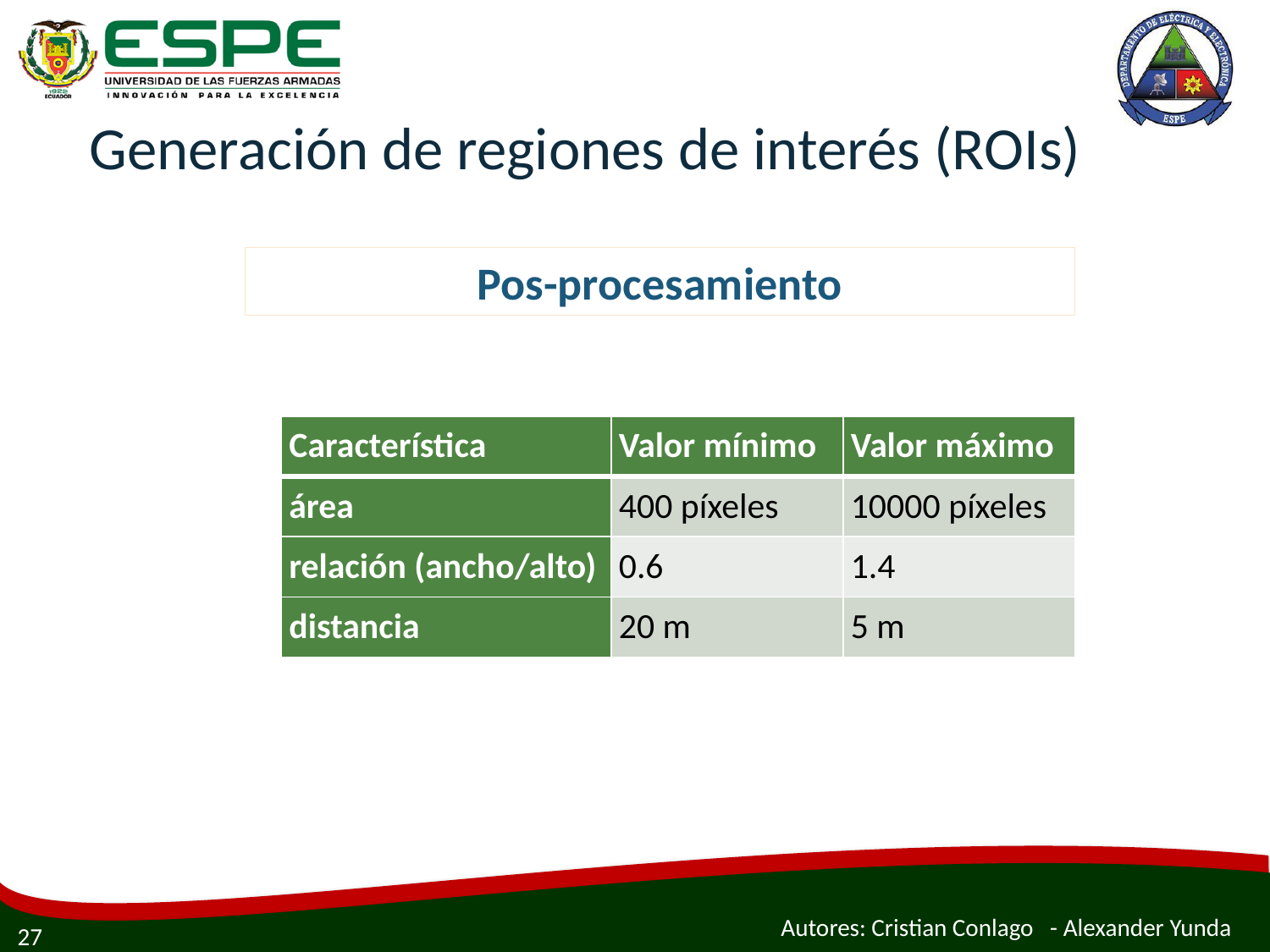

# Generación de regiones de interés (ROIs)
Pos-procesamiento
| Característica | Valor mínimo | Valor máximo |
| --- | --- | --- |
| área | 400 píxeles | 10000 píxeles |
| relación (ancho/alto) | 0.6 | 1.4 |
| distancia | 20 m | 5 m |
Autores: Cristian Conlago   - Alexander Yunda
27